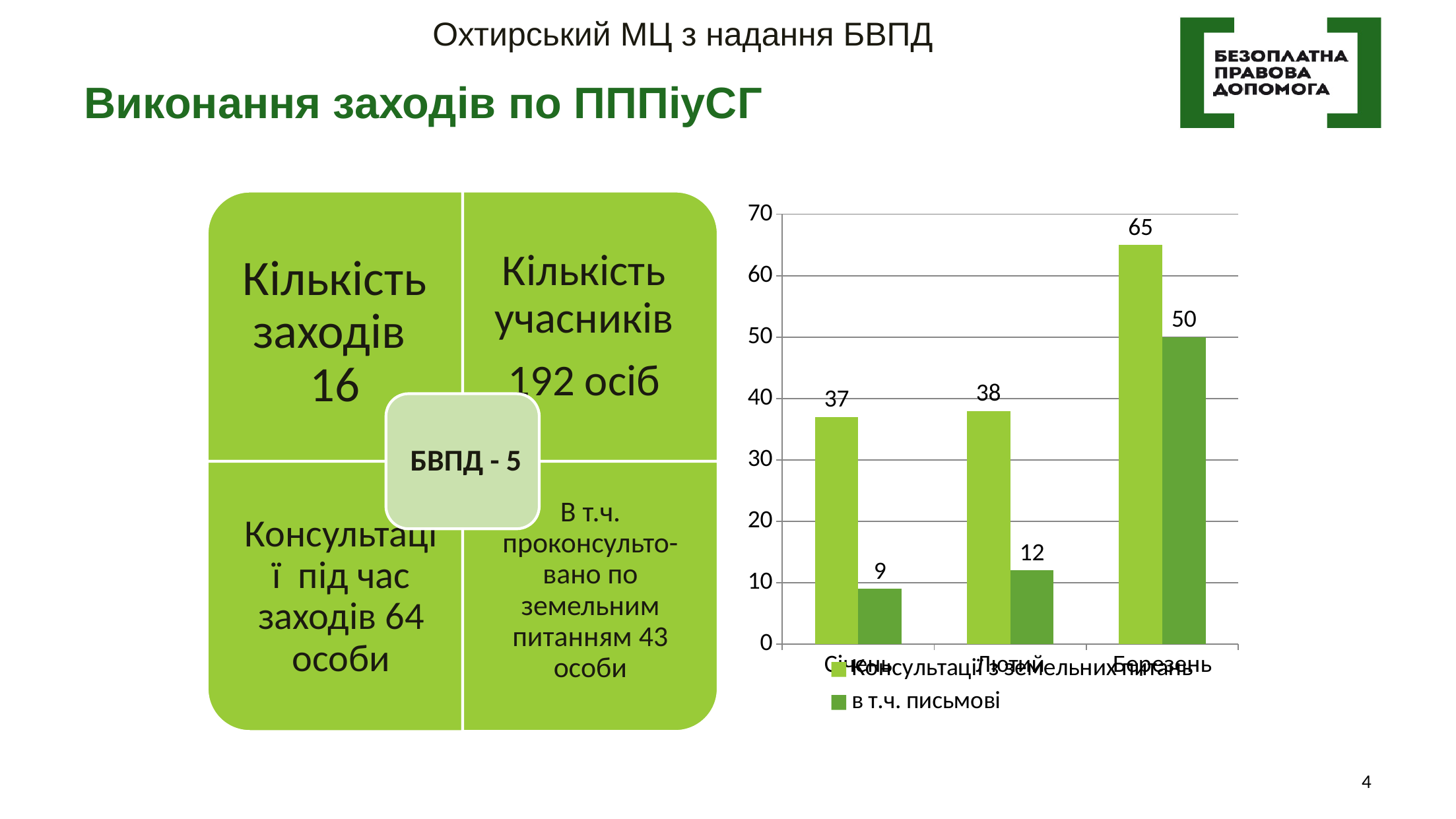

Охтирський МЦ з надання БВПД
# Виконання заходів по ПППіуСГ
Кількість заходів  16
Кількість учасників
192 осіб
Консультації  під час заходів 64 особи
В т.ч. проконсульто-вано по земельним питанням 43 особи
БВПД - 5

### Chart

| Category | Консультації з земельних питань | в т.ч. письмові |
|---|---|---|
| Січень | 37.0 | 9.0 |
| Лютий | 38.0 | 12.0 |
| Березень | 65.0 | 50.0 |
4